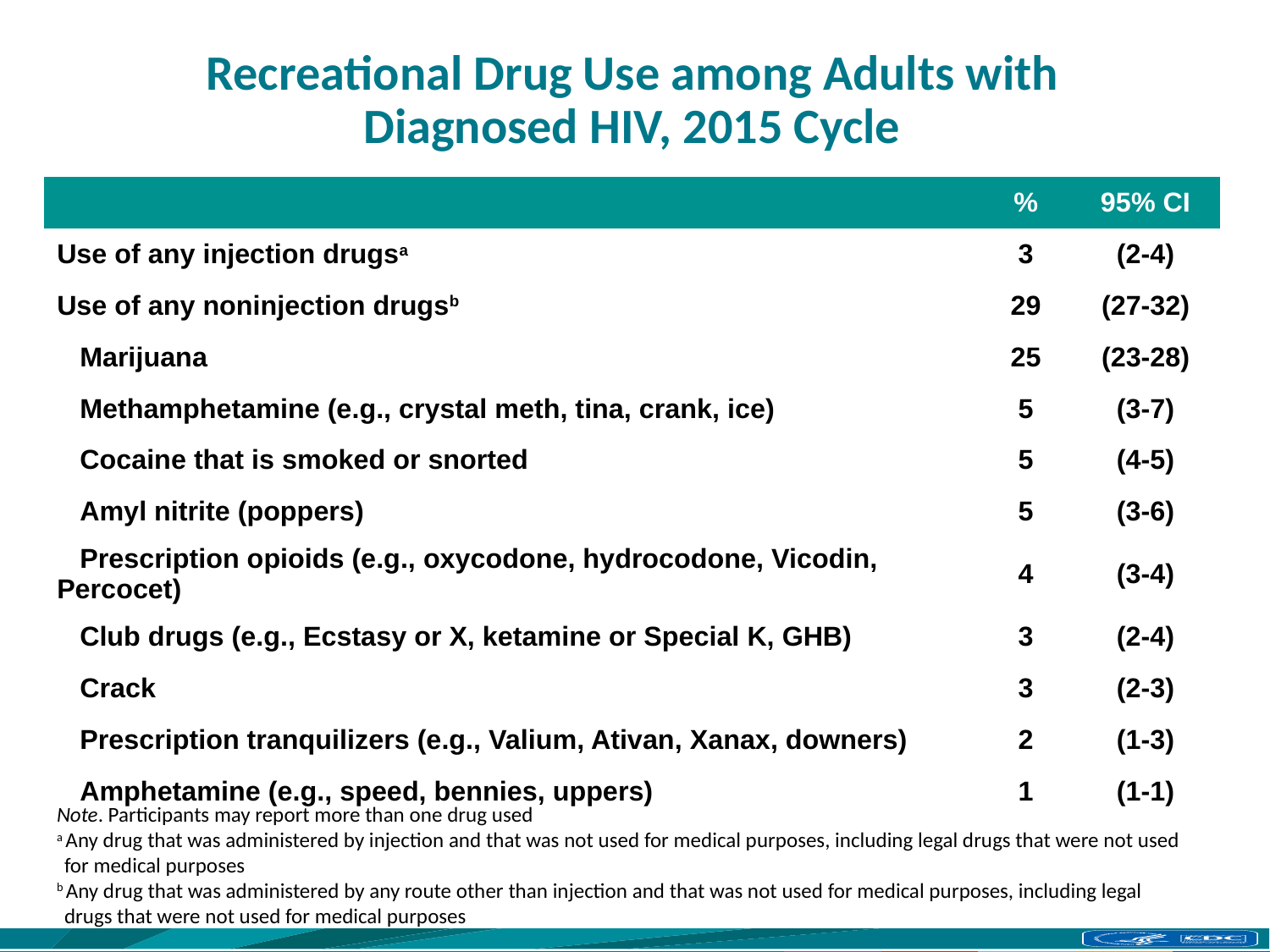

# Recreational Drug Use among Adults with Diagnosed HIV, 2015 Cycle
|  | % | 95% CI |
| --- | --- | --- |
| Use of any injection drugsa | 3 | (2-4) |
| Use of any noninjection drugsb | 29 | (27-32) |
| Marijuana | 25 | (23-28) |
| Methamphetamine (e.g., crystal meth, tina, crank, ice) | 5 | (3-7) |
| Cocaine that is smoked or snorted | 5 | (4-5) |
| Amyl nitrite (poppers) | 5 | (3-6) |
| Prescription opioids (e.g., oxycodone, hydrocodone, Vicodin, Percocet) | 4 | (3-4) |
| Club drugs (e.g., Ecstasy or X, ketamine or Special K, GHB) | 3 | (2-4) |
| Crack | 3 | (2-3) |
| Prescription tranquilizers (e.g., Valium, Ativan, Xanax, downers) | 2 | (1-3) |
| Amphetamine (e.g., speed, bennies, uppers) | 1 | (1-1) |
Note. Participants may report more than one drug used
a Any drug that was administered by injection and that was not used for medical purposes, including legal drugs that were not used for medical purposes
b Any drug that was administered by any route other than injection and that was not used for medical purposes, including legal drugs that were not used for medical purposes